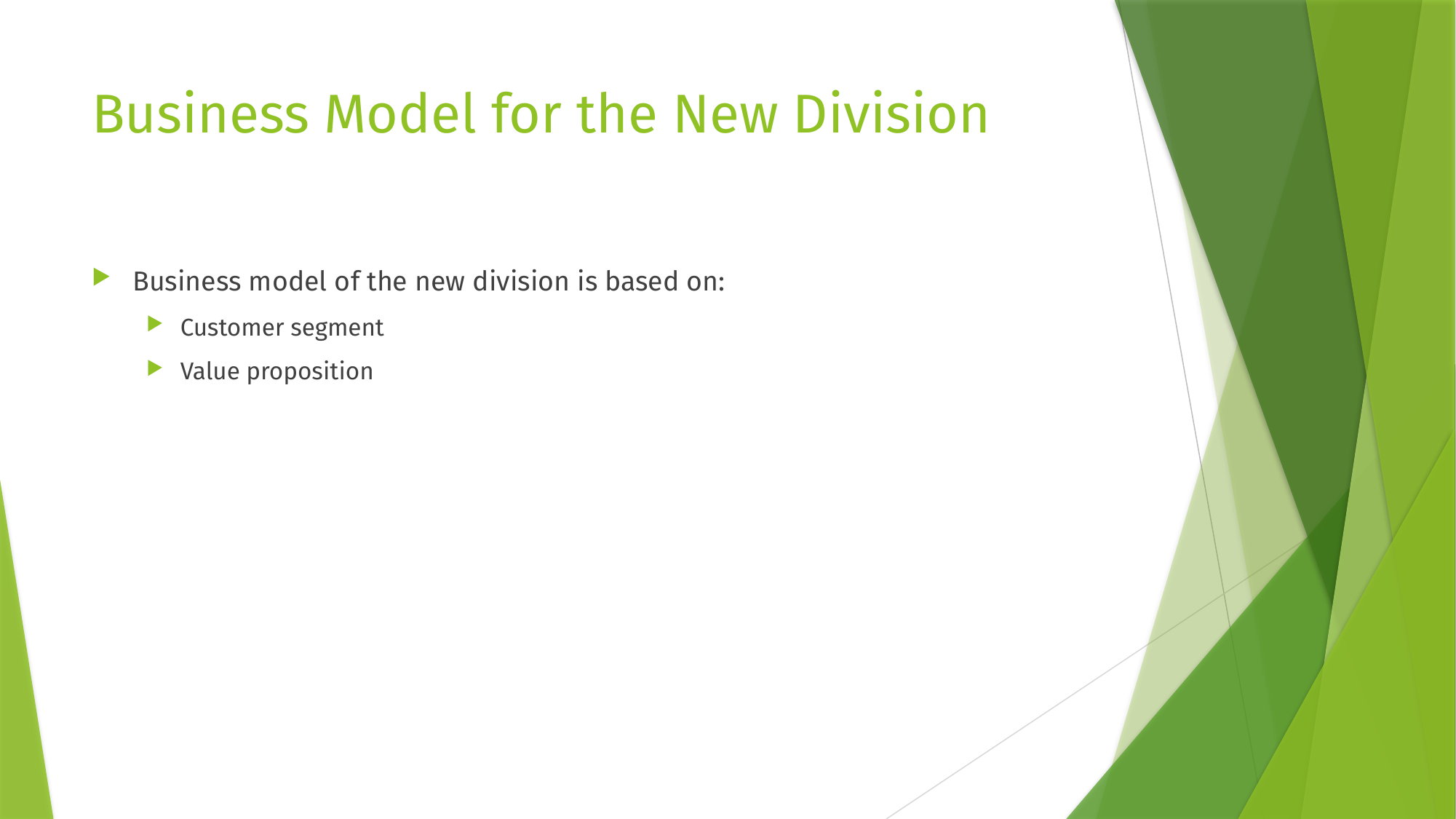

# Business Model for the New Division
Business model of the new division is based on:
Customer segment
Value proposition